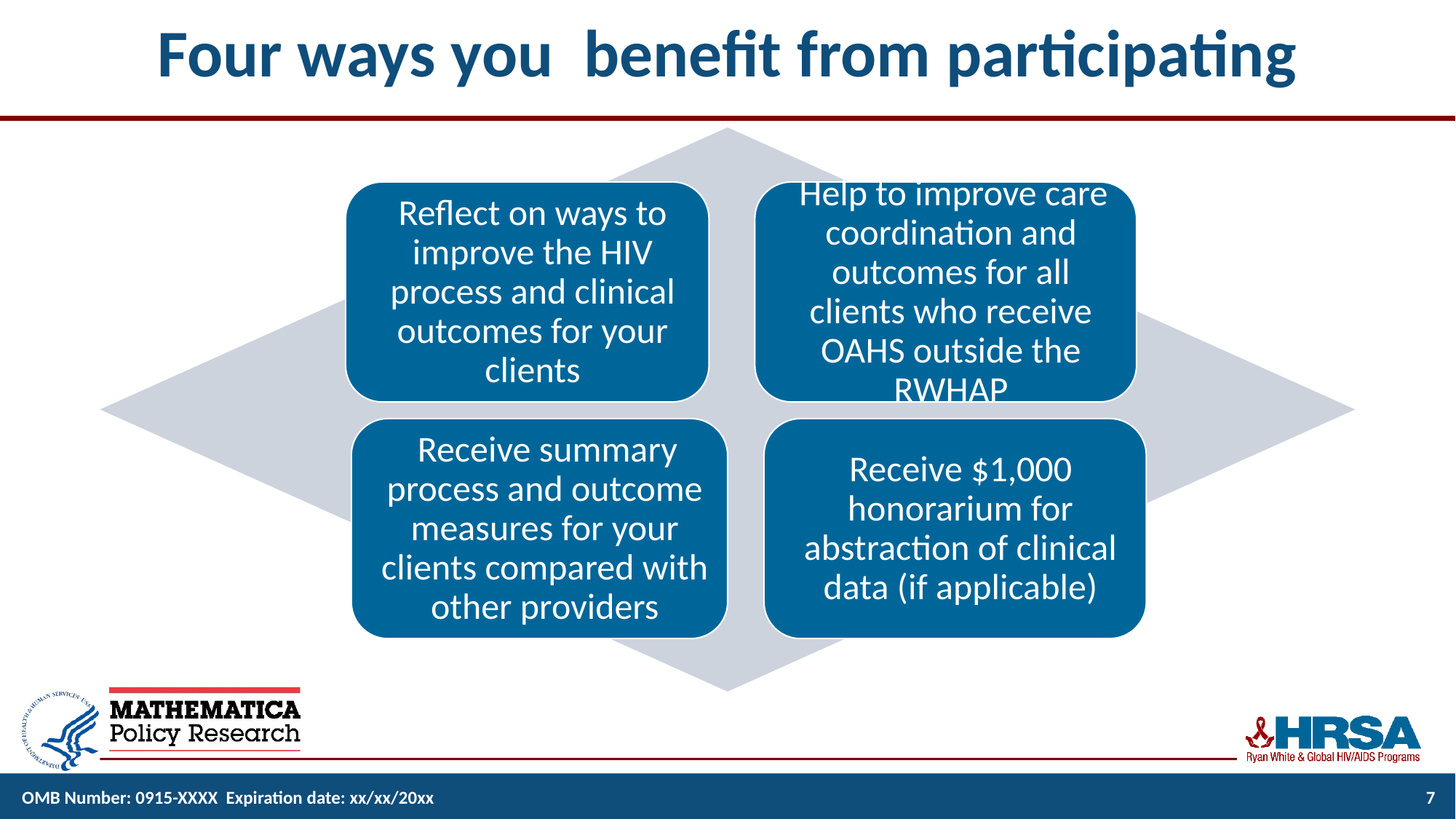

# Four ways you  benefit from participating
Reflect on ways to improve the HIV process and clinical outcomes for your clients
 Help to improve care coordination and outcomes for all clients who receive OAHS outside the RWHAP
 Receive summary process and outcome measures for your clients compared with other providers
Receive $1,000 honorarium for abstraction of clinical data (if applicable)
OMB Number: 0915-XXXX  Expiration date: xx/xx/20xx
7